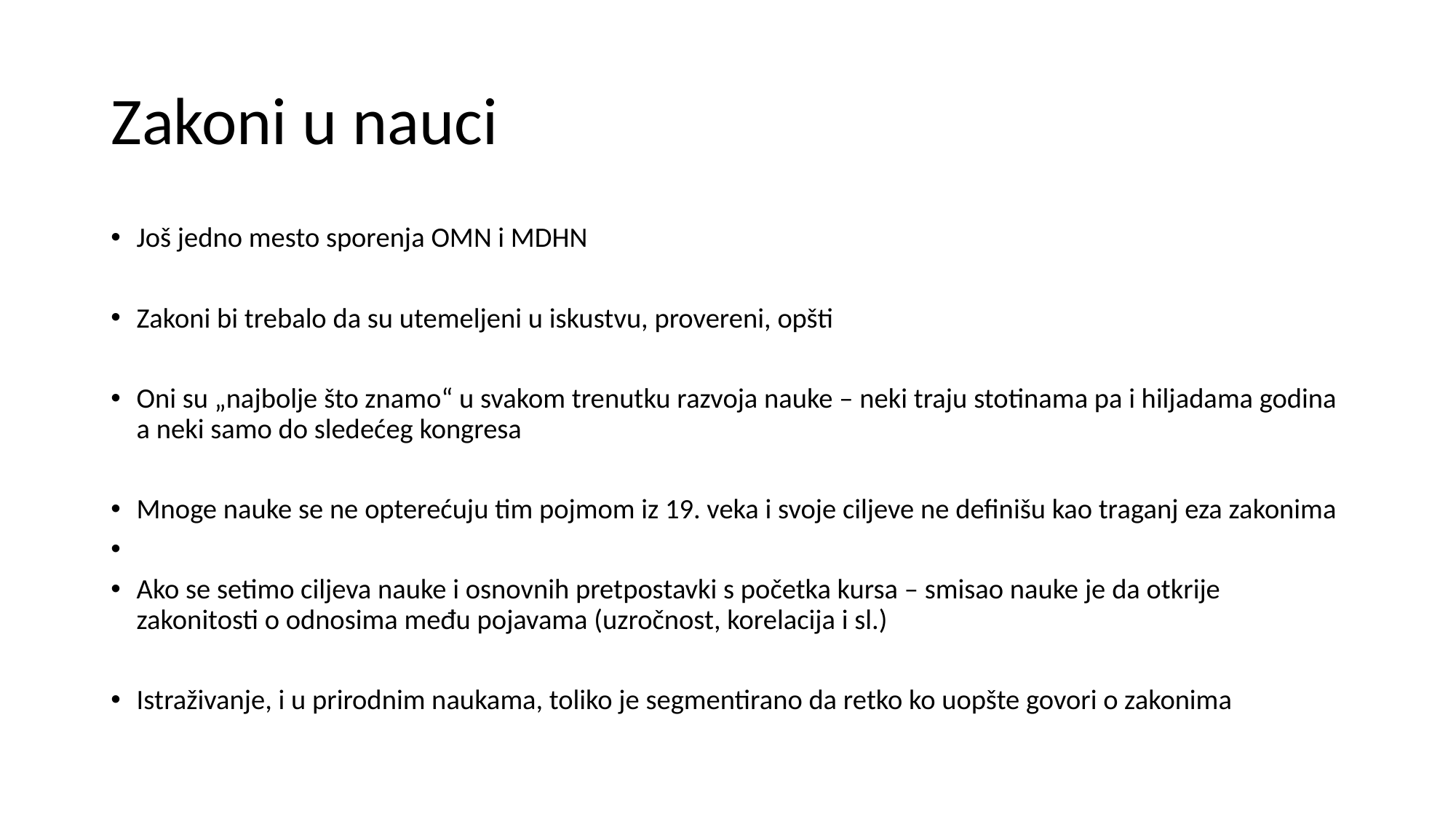

# Zakoni u nauci
Još jedno mesto sporenja OMN i MDHN

Zakoni bi trebalo da su utemeljeni u iskustvu, provereni, opšti

Oni su „najbolje što znamo“ u svakom trenutku razvoja nauke – neki traju stotinama pa i hiljadama godina a neki samo do sledećeg kongresa

Mnoge nauke se ne opterećuju tim pojmom iz 19. veka i svoje ciljeve ne definišu kao traganj eza zakonima

Ako se setimo ciljeva nauke i osnovnih pretpostavki s početka kursa – smisao nauke je da otkrije zakonitosti o odnosima među pojavama (uzročnost, korelacija i sl.)

Istraživanje, i u prirodnim naukama, toliko je segmentirano da retko ko uopšte govori o zakonima